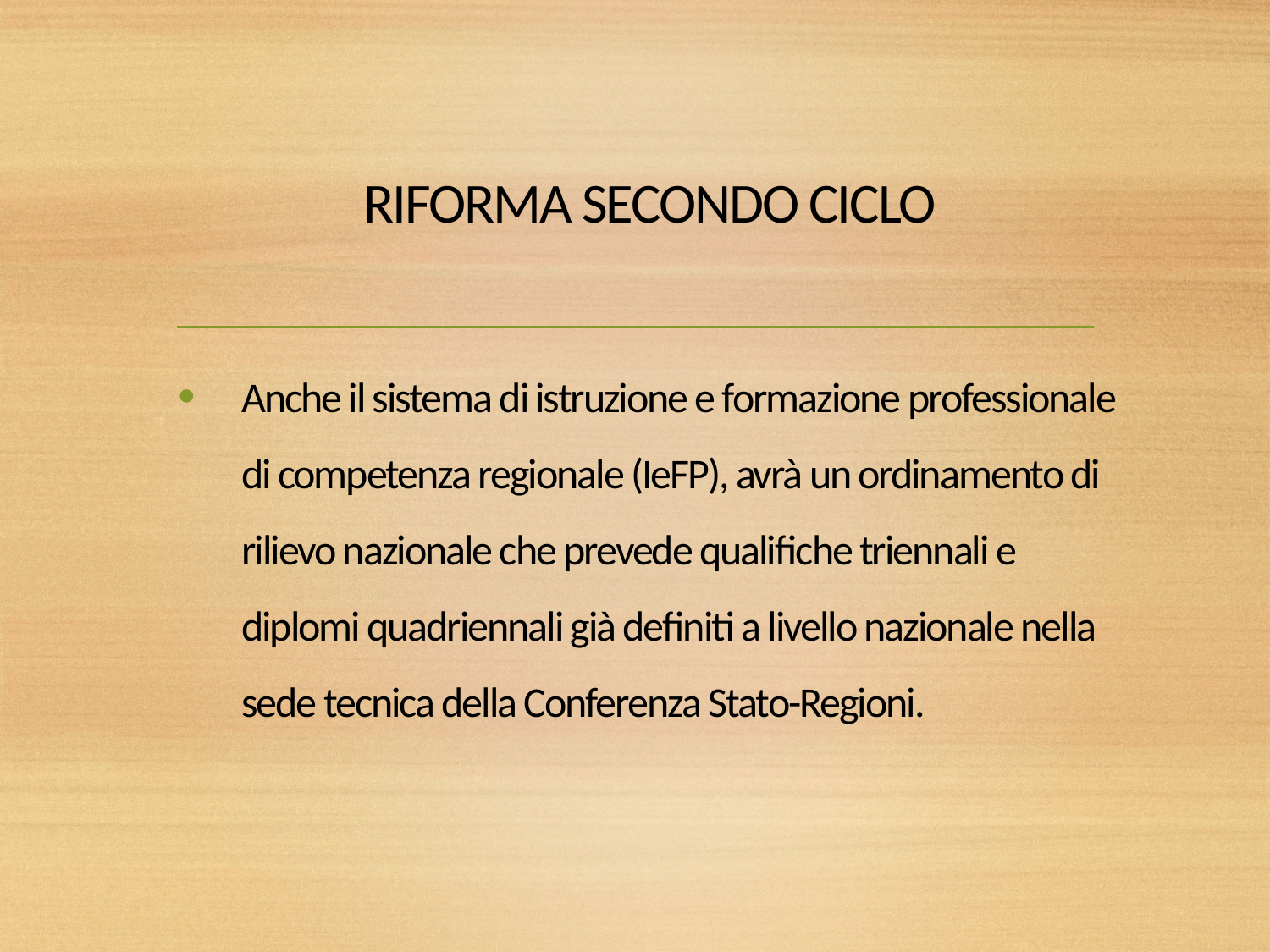

# RIFORMA SECONDO CICLO
Anche il sistema di istruzione e formazione professionale di competenza regionale (IeFP), avrà un ordinamento di rilievo nazionale che prevede qualifiche triennali e diplomi quadriennali già definiti a livello nazionale nella sede tecnica della Conferenza Stato-Regioni.